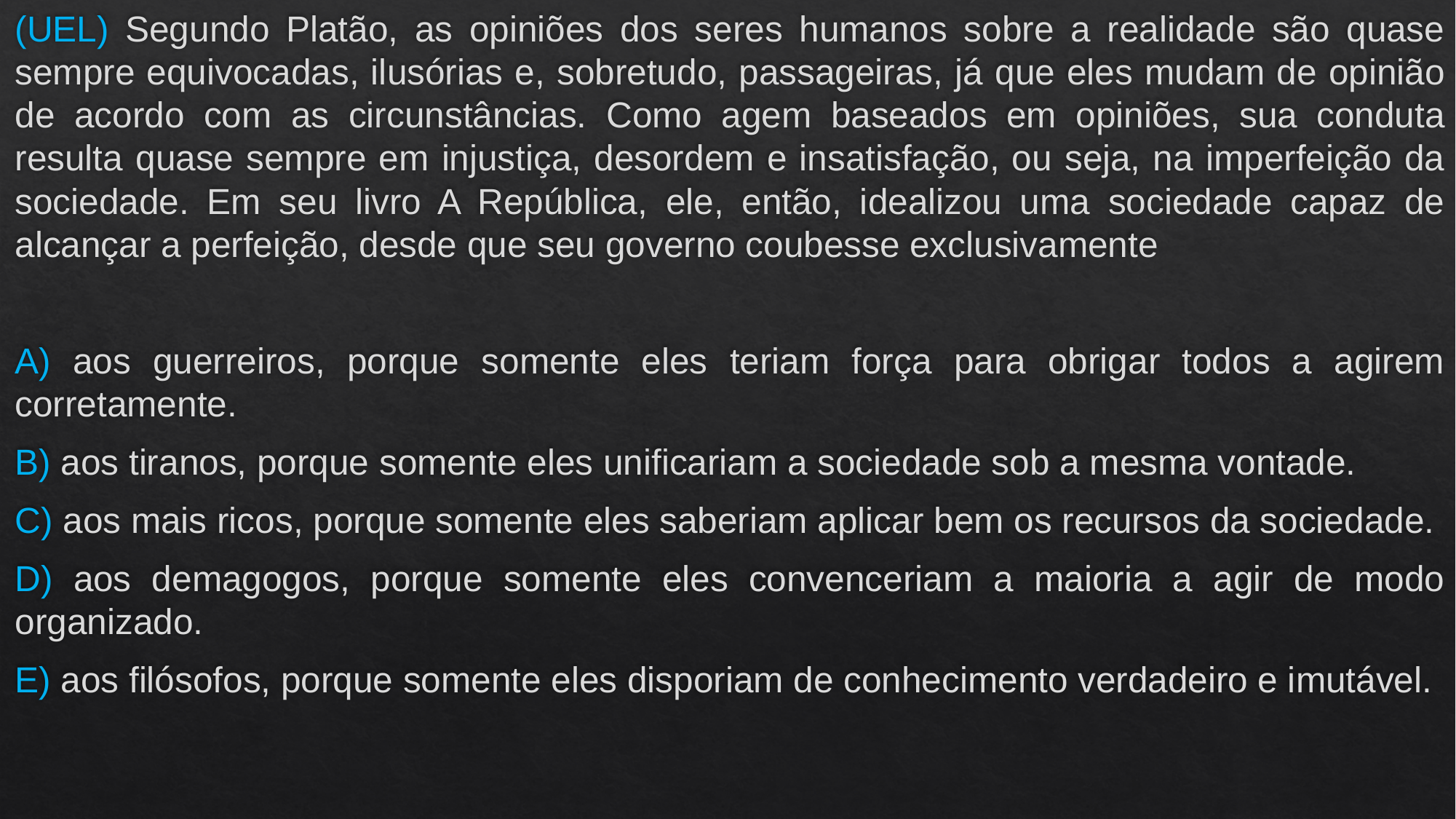

(UEL) Segundo Platão, as opiniões dos seres humanos sobre a realidade são quase sempre equivocadas, ilusórias e, sobretudo, passageiras, já que eles mudam de opinião de acordo com as circunstâncias. Como agem baseados em opiniões, sua conduta resulta quase sempre em injustiça, desordem e insatisfação, ou seja, na imperfeição da sociedade. Em seu livro A República, ele, então, idealizou uma sociedade capaz de alcançar a perfeição, desde que seu governo coubesse exclusivamente

A) aos guerreiros, porque somente eles teriam força para obrigar todos a agirem corretamente.
B) aos tiranos, porque somente eles unificariam a sociedade sob a mesma vontade.
C) aos mais ricos, porque somente eles saberiam aplicar bem os recursos da sociedade.
D) aos demagogos, porque somente eles convenceriam a maioria a agir de modo organizado.
E) aos filósofos, porque somente eles disporiam de conhecimento verdadeiro e imutável.